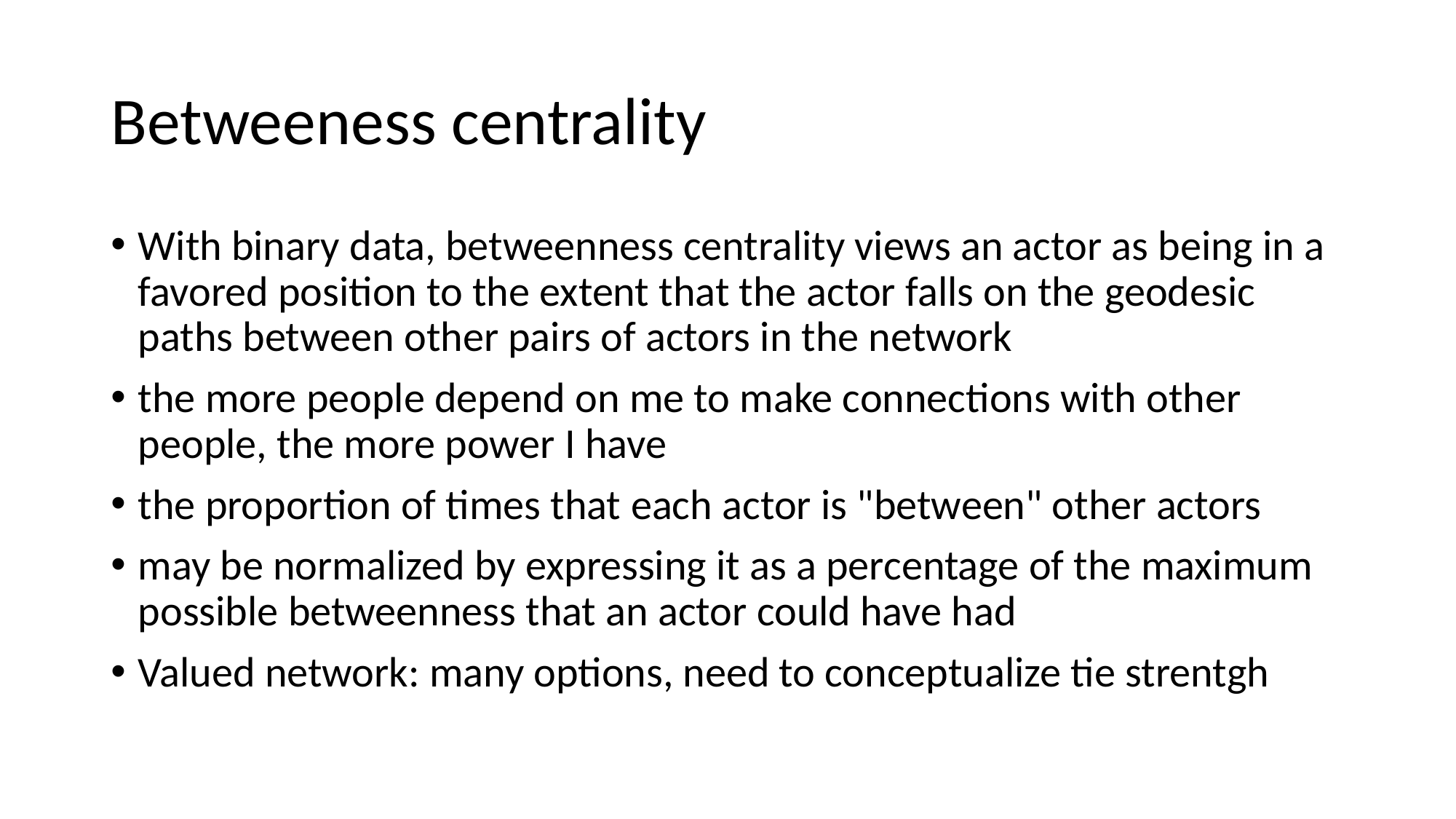

# Betweeness centrality
With binary data, betweenness centrality views an actor as being in a favored position to the extent that the actor falls on the geodesic paths between other pairs of actors in the network
the more people depend on me to make connections with other people, the more power I have
the proportion of times that each actor is "between" other actors
may be normalized by expressing it as a percentage of the maximum possible betweenness that an actor could have had
Valued network: many options, need to conceptualize tie strentgh